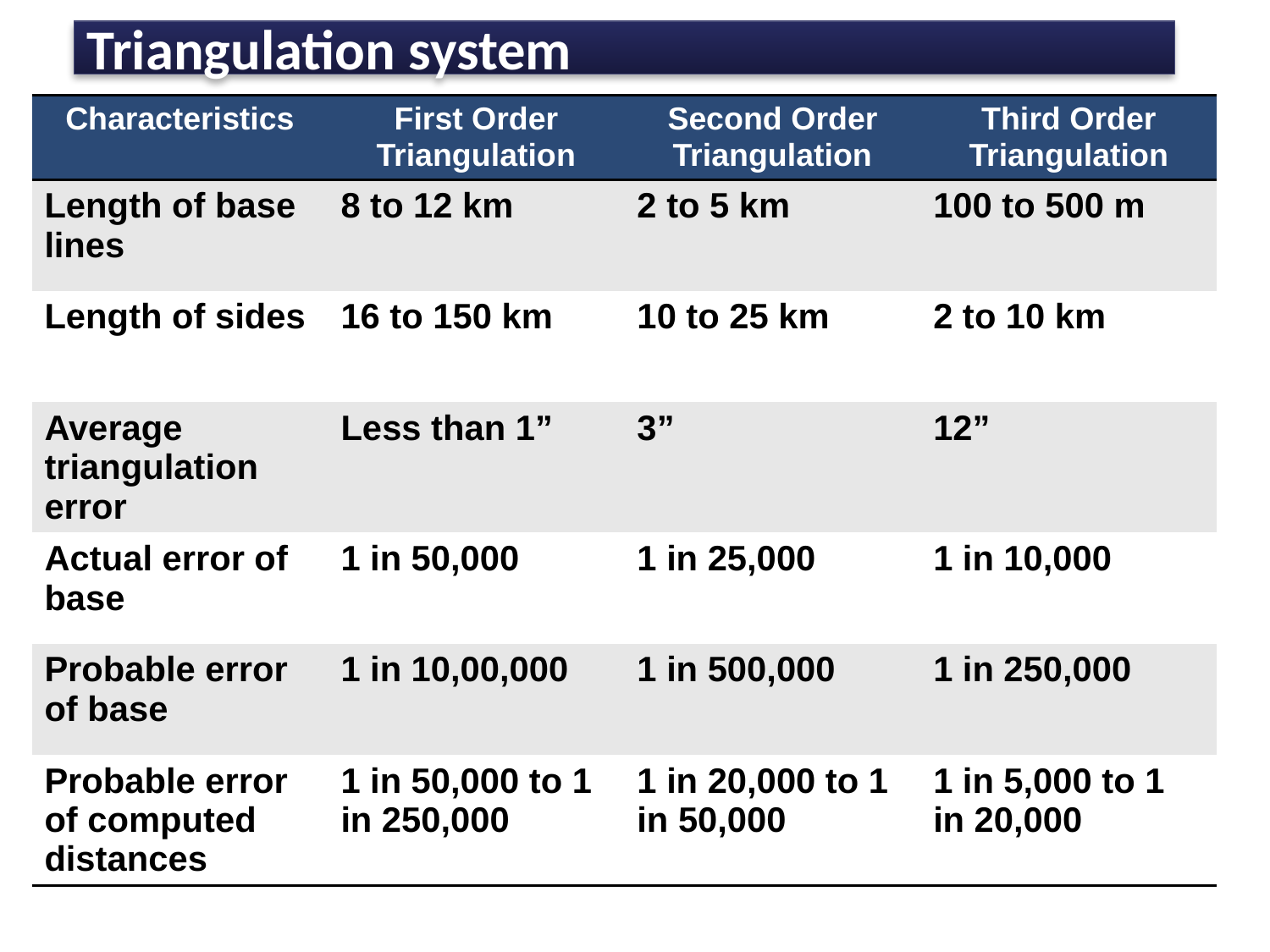

# Triangulation system
| Characteristics | First Order Triangulation | Second Order Triangulation | Third Order Triangulation |
| --- | --- | --- | --- |
| Length of base lines | 8 to 12 km | 2 to 5 km | 100 to 500 m |
| Length of sides | 16 to 150 km | 10 to 25 km | 2 to 10 km |
| Average triangulation error | Less than 1” | 3” | 12” |
| Actual error of base | 1 in 50,000 | 1 in 25,000 | 1 in 10,000 |
| Probable error of base | 1 in 10,00,000 | 1 in 500,000 | 1 in 250,000 |
| Probable error of computed distances | 1 in 50,000 to 1 in 250,000 | 1 in 20,000 to 1 in 50,000 | 1 in 5,000 to 1 in 20,000 |
22